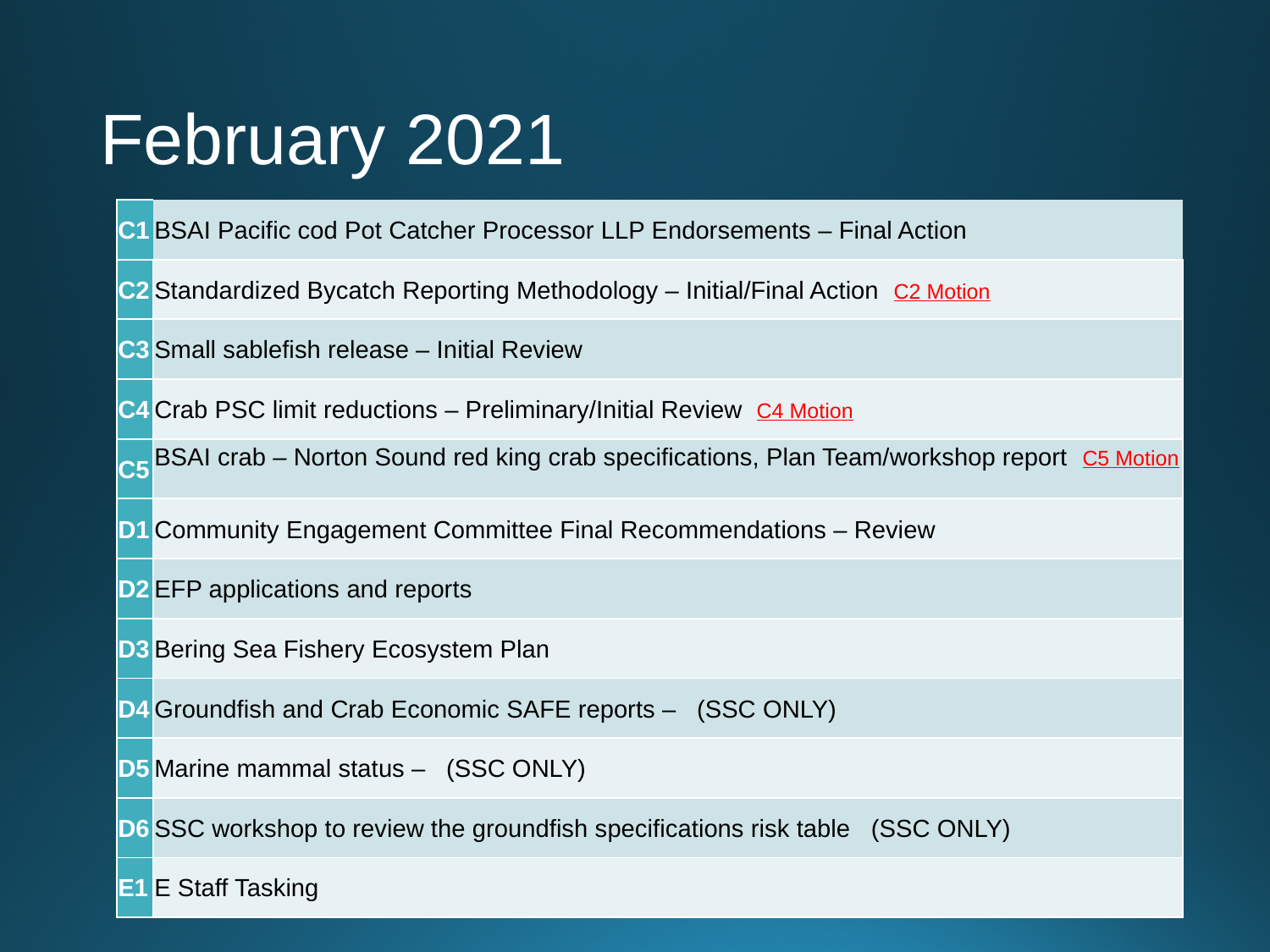

# February 2021
| C1 | BSAI Pacific cod Pot Catcher Processor LLP Endorsements – Final Action |
| --- | --- |
| C2 | Standardized Bycatch Reporting Methodology – Initial/Final Action C2 Motion |
| C3 | Small sablefish release – Initial Review |
| C4 | Crab PSC limit reductions – Preliminary/Initial Review C4 Motion |
| C5 | BSAI crab – Norton Sound red king crab specifications, Plan Team/workshop report C5 Motion |
| D1 | Community Engagement Committee Final Recommendations – Review |
| D2 | EFP applications and reports |
| D3 | Bering Sea Fishery Ecosystem Plan |
| D4 | Groundfish and Crab Economic SAFE reports – (SSC ONLY) |
| D5 | Marine mammal status – (SSC ONLY) |
| D6 | SSC workshop to review the groundfish specifications risk table (SSC ONLY) |
| E1 | E Staff Tasking |